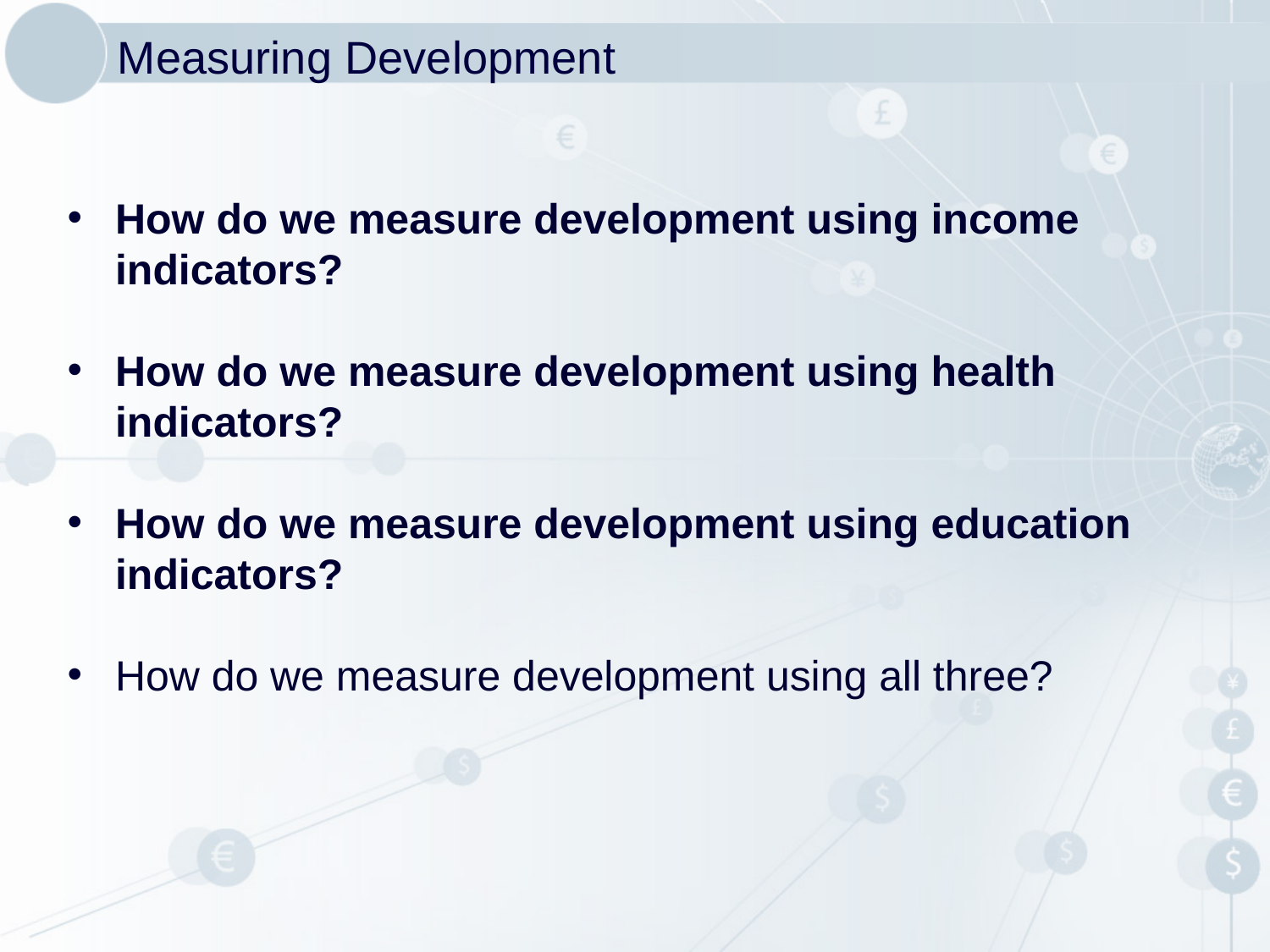

# Measuring Development

How do we measure development using income indicators?

How do we measure development using health indicators?

How do we measure development using education indicators?

How do we measure development using all three?